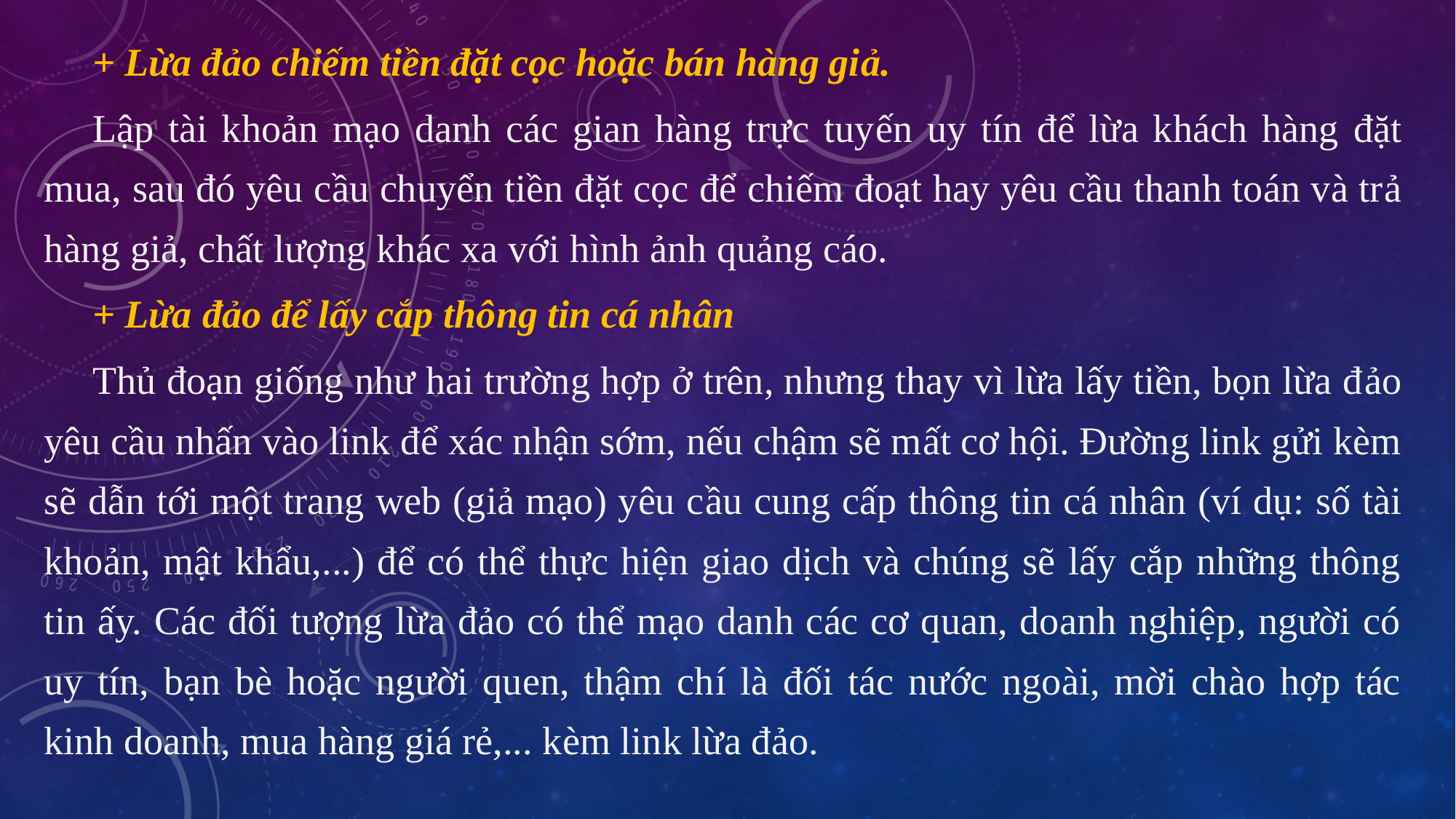

+ Lừa đảo chiếm tiền đặt cọc hoặc bán hàng giả.
Lập tài khoản mạo danh các gian hàng trực tuyến uy tín để lừa khách hàng đặt mua, sau đó yêu cầu chuyển tiền đặt cọc để chiếm đoạt hay yêu cầu thanh toán và trả hàng giả, chất lượng khác xa với hình ảnh quảng cáo.
+ Lừa đảo để lấy cắp thông tin cá nhân
Thủ đoạn giống như hai trường hợp ở trên, nhưng thay vì lừa lấy tiền, bọn lừa đảo yêu cầu nhấn vào link để xác nhận sớm, nếu chậm sẽ mất cơ hội. Đường link gửi kèm sẽ dẫn tới một trang web (giả mạo) yêu cầu cung cấp thông tin cá nhân (ví dụ: số tài khoản, mật khẩu,...) để có thể thực hiện giao dịch và chúng sẽ lấy cắp những thông tin ấy. Các đối tượng lừa đảo có thể mạo danh các cơ quan, doanh nghiệp, người có uy tín, bạn bè hoặc người quen, thậm chí là đối tác nước ngoài, mời chào hợp tác kinh doanh, mua hàng giá rẻ,... kèm link lừa đảo.